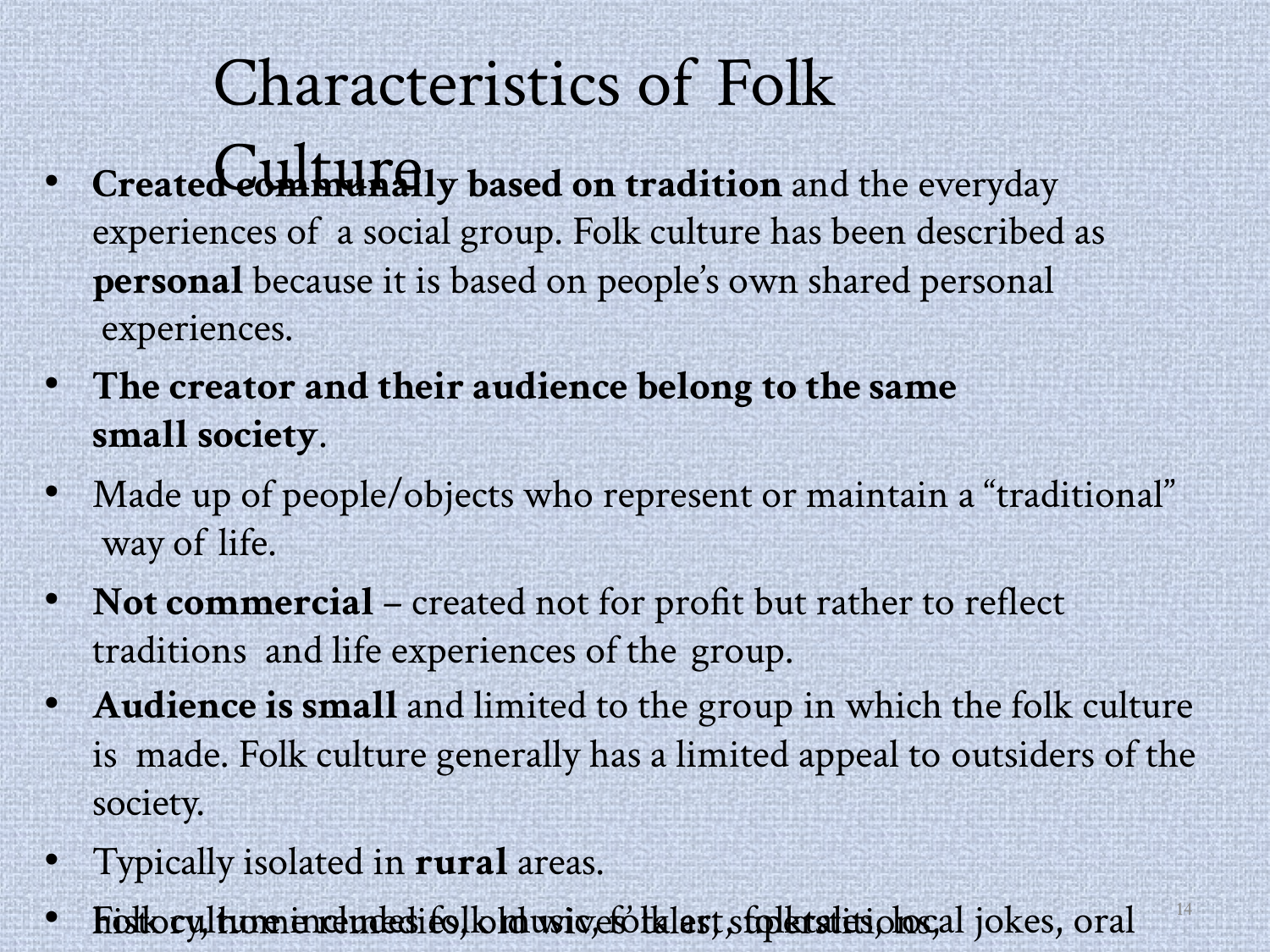

# Characteristics of	Folk Culture
Created communally based on tradition and the everyday  experiences of  a social group. Folk culture has been described as
personal because it is based on people’s own shared personal  experiences.
The creator and their audience belong to the same small society.
Made up of people/objects who represent or maintain a “traditional”  way of life.
Not commercial – created not for profit but rather to reflect traditions  and life experiences of the group.
Audience is small and limited to the group in which the folk culture is  made. Folk culture generally has a limited appeal to outsiders of the  society.
Typically isolated in rural areas.
Folk culture includes folk music, folk art, folktales, local jokes, oral
history, home remedies, old wives’ tales, superstitions, etc.
14